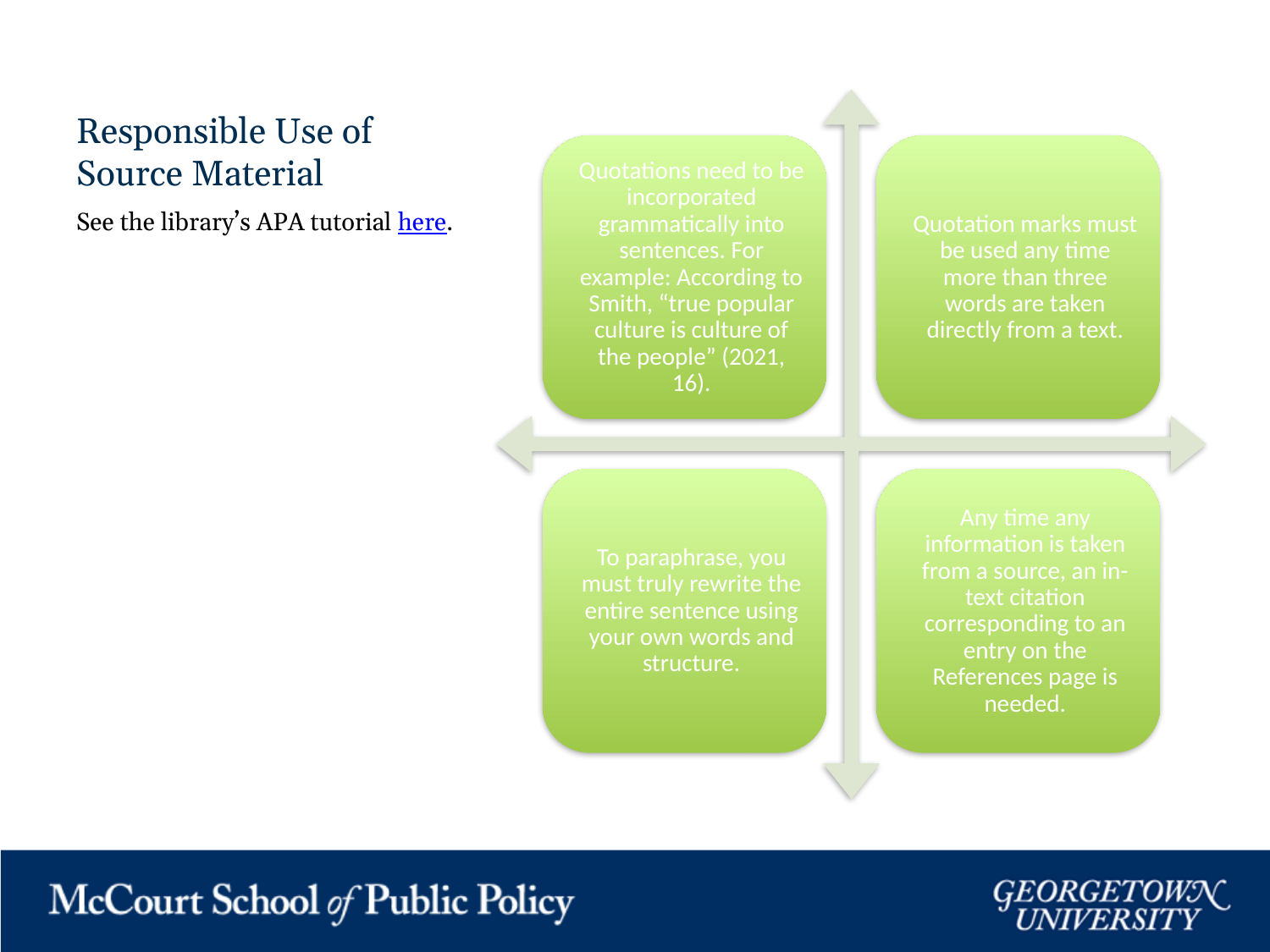

# Responsible Use of Source Material
Quotations need to be incorporated grammatically into sentences. For example: According to Smith, “true popular culture is culture of the people” (2021, 16).
Quotation marks must be used any time more than three words are taken directly from a text.
To paraphrase, you must truly rewrite the entire sentence using your own words and structure.
Any time any information is taken from a source, an in-text citation corresponding to an entry on the References page is needed.
See the library’s APA tutorial here.